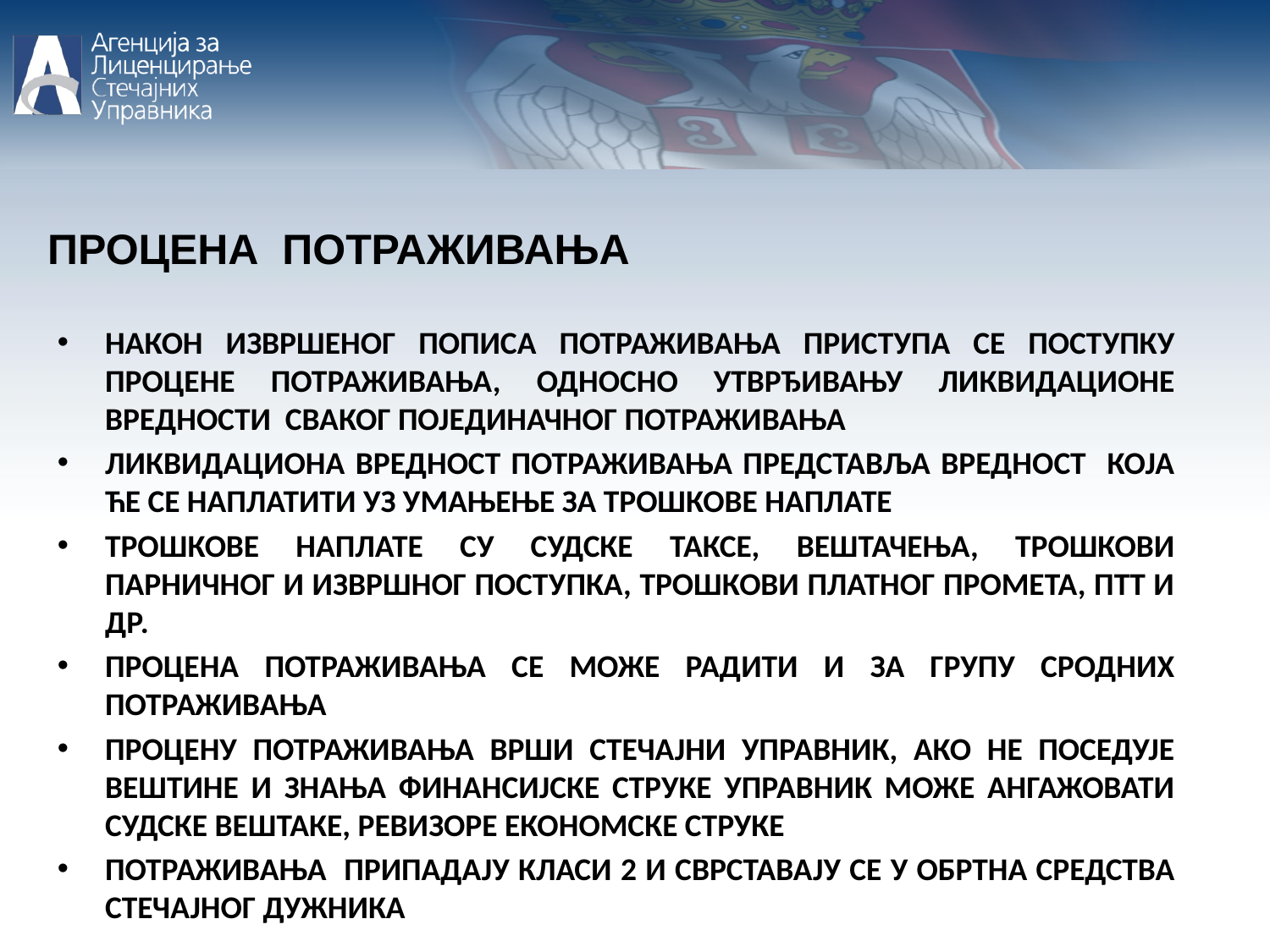

ПРОЦЕНА  ПОТРАЖИВАЊА
НАКОН ИЗВРШЕНОГ ПОПИСА ПОТРАЖИВАЊА ПРИСТУПА СЕ ПОСТУПКУ ПРОЦЕНЕ ПОТРАЖИВАЊА, ОДНОСНО УТВРЂИВАЊУ ЛИКВИДАЦИОНЕ ВРЕДНОСТИ  СВАКОГ ПОЈЕДИНАЧНОГ ПОТРАЖИВАЊА
ЛИКВИДАЦИОНА ВРЕДНОСТ ПОТРАЖИВАЊА ПРЕДСТАВЉА ВРЕДНОСТ  КОЈА ЋЕ СЕ НАПЛАТИТИ УЗ УМАЊЕЊЕ ЗА ТРОШКОВЕ НАПЛАТЕ
ТРОШКОВЕ НАПЛАТЕ СУ СУДСКЕ ТАКСЕ, ВЕШТАЧЕЊА, ТРОШКОВИ ПАРНИЧНОГ И ИЗВРШНОГ ПОСТУПКА, ТРОШКОВИ ПЛАТНОГ ПРОМЕТА, ПТТ И ДР.
ПРОЦЕНА ПОТРАЖИВАЊА СЕ МОЖЕ РАДИТИ И ЗА ГРУПУ СРОДНИХ ПОТРАЖИВАЊА
ПРОЦЕНУ ПОТРАЖИВАЊА ВРШИ СТЕЧАЈНИ УПРАВНИК, АКО НЕ ПОСЕДУЈЕ ВЕШТИНЕ И ЗНАЊА ФИНАНСИЈСКЕ СТРУКЕ УПРАВНИК МОЖЕ АНГАЖОВАТИ СУДСКЕ ВЕШТАКЕ, РЕВИЗОРЕ ЕКОНОМСКЕ СТРУКЕ
ПОТРАЖИВАЊА  ПРИПАДАЈУ КЛАСИ 2 И СВРСТАВАЈУ СЕ У ОБРТНА СРЕДСТВА СТЕЧАЈНОГ ДУЖНИКА